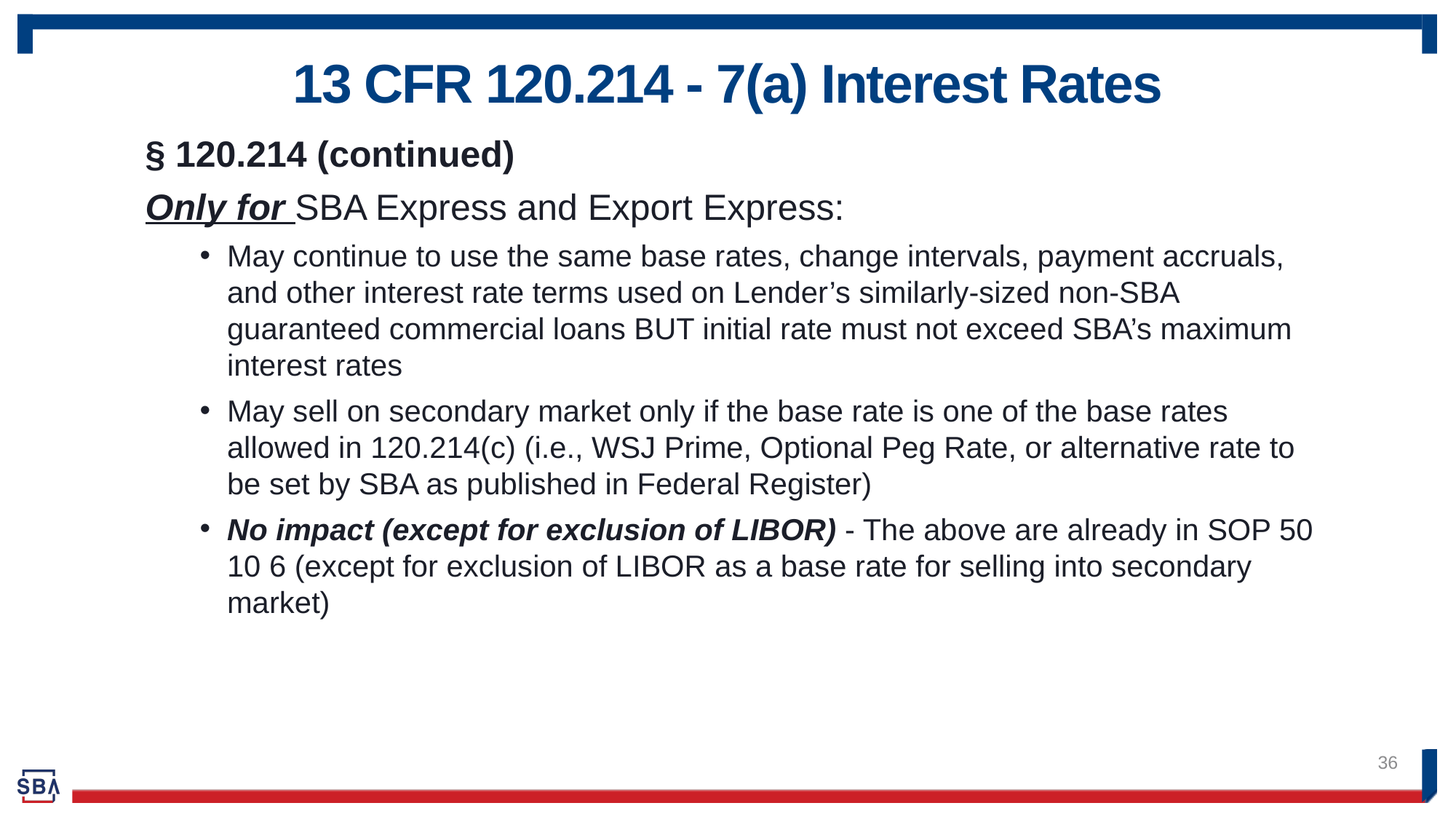

# 13 CFR 120.214 - 7(a) Interest Rates
§ 120.214 (continued)
Only for SBA Express and Export Express:
May continue to use the same base rates, change intervals, payment accruals, and other interest rate terms used on Lender’s similarly-sized non-SBA guaranteed commercial loans BUT initial rate must not exceed SBA’s maximum interest rates
May sell on secondary market only if the base rate is one of the base rates allowed in 120.214(c) (i.e., WSJ Prime, Optional Peg Rate, or alternative rate to be set by SBA as published in Federal Register)
No impact (except for exclusion of LIBOR) - The above are already in SOP 50 10 6 (except for exclusion of LIBOR as a base rate for selling into secondary market)
36